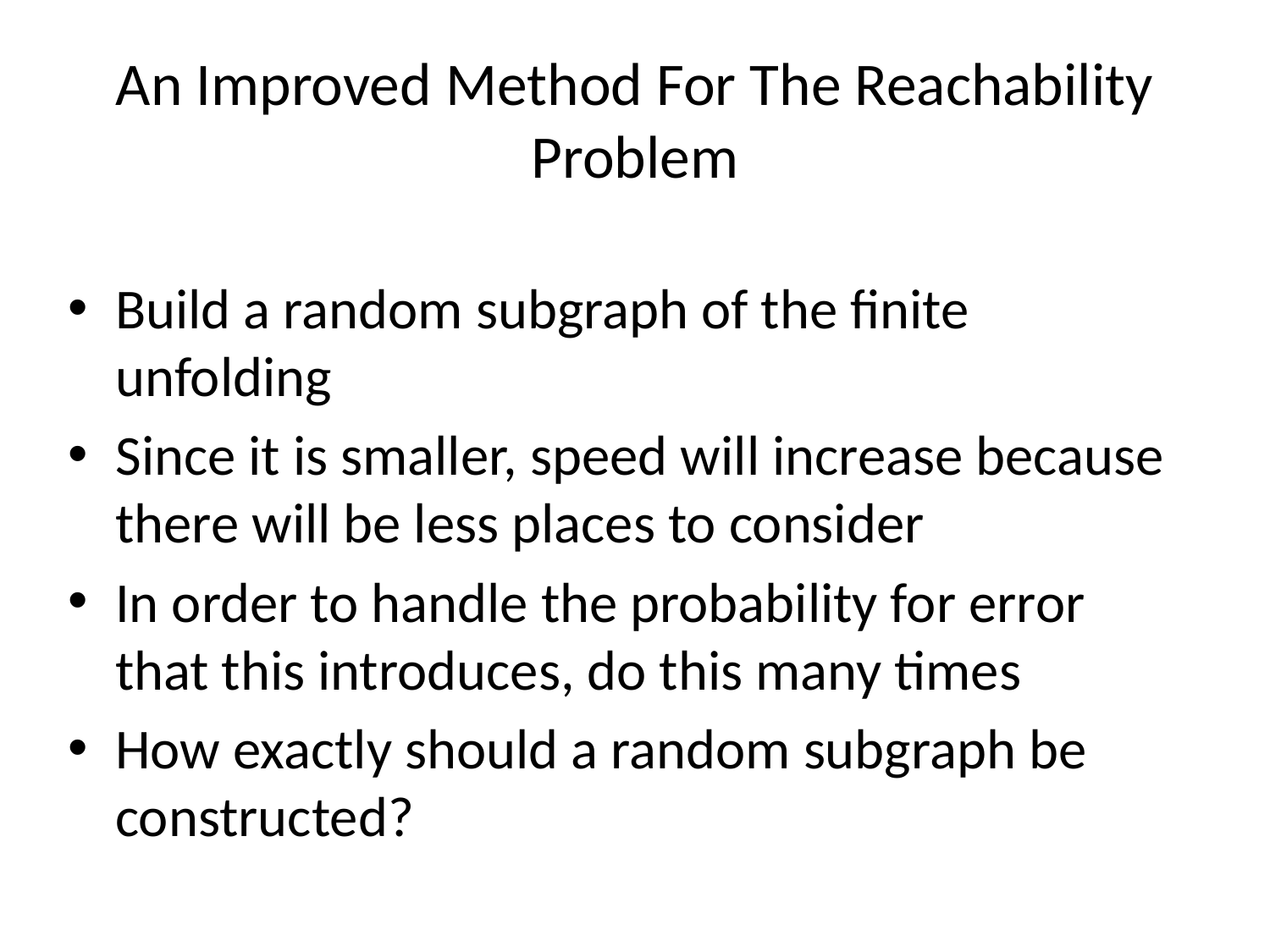

# An Improved Method For The Reachability Problem
Build a random subgraph of the finite unfolding
Since it is smaller, speed will increase because there will be less places to consider
In order to handle the probability for error that this introduces, do this many times
How exactly should a random subgraph be constructed?